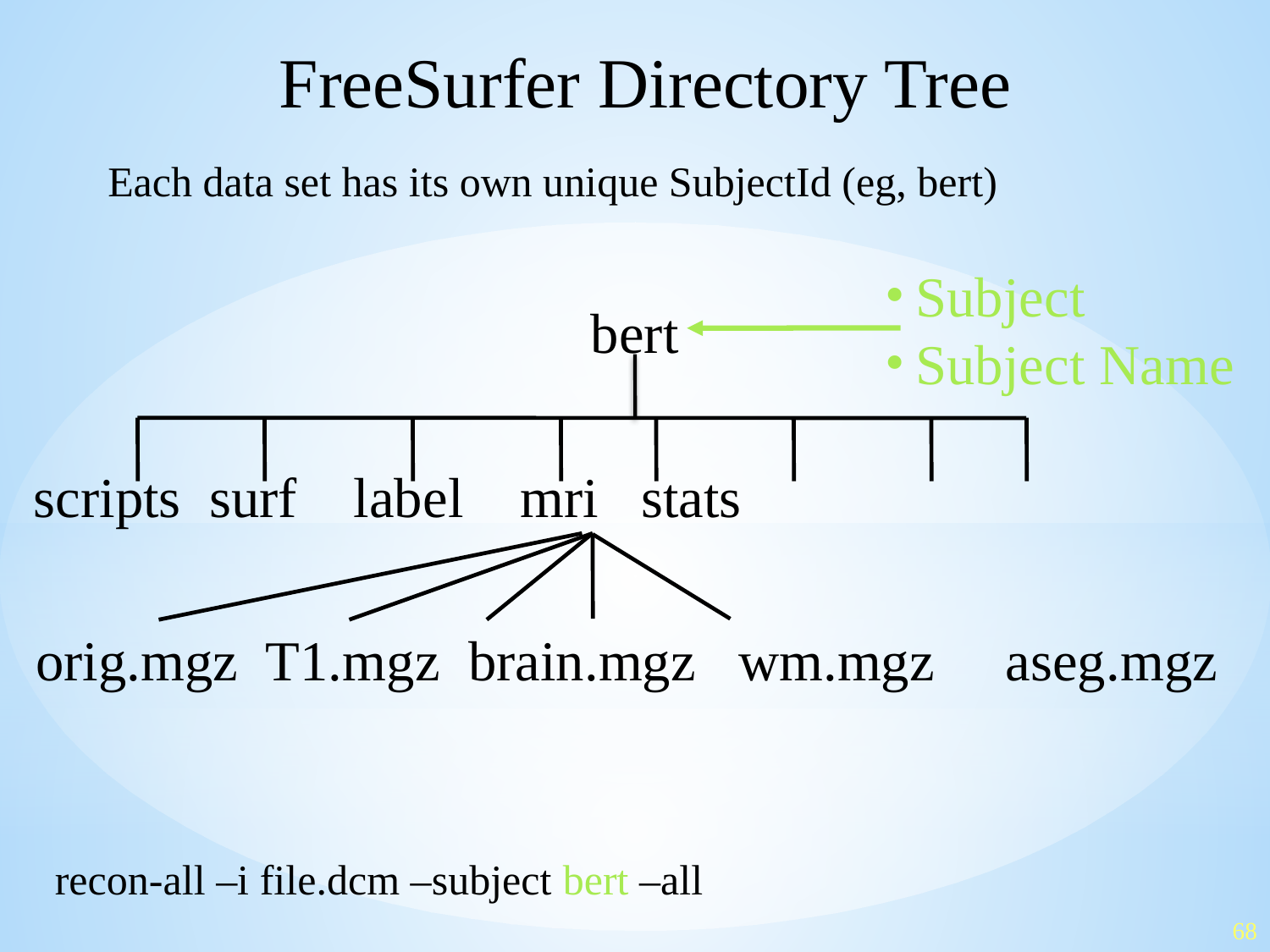

FreeSurfer Directory Tree
Each data set has its own unique SubjectId (eg, bert)
Subject
Subject Name
bert

scripts  surf    label    mri   stats

orig.mgz  T1.mgz  brain.mgz   wm.mgz     aseg.mgz

recon-all –i file.dcm –subject bert –all
68